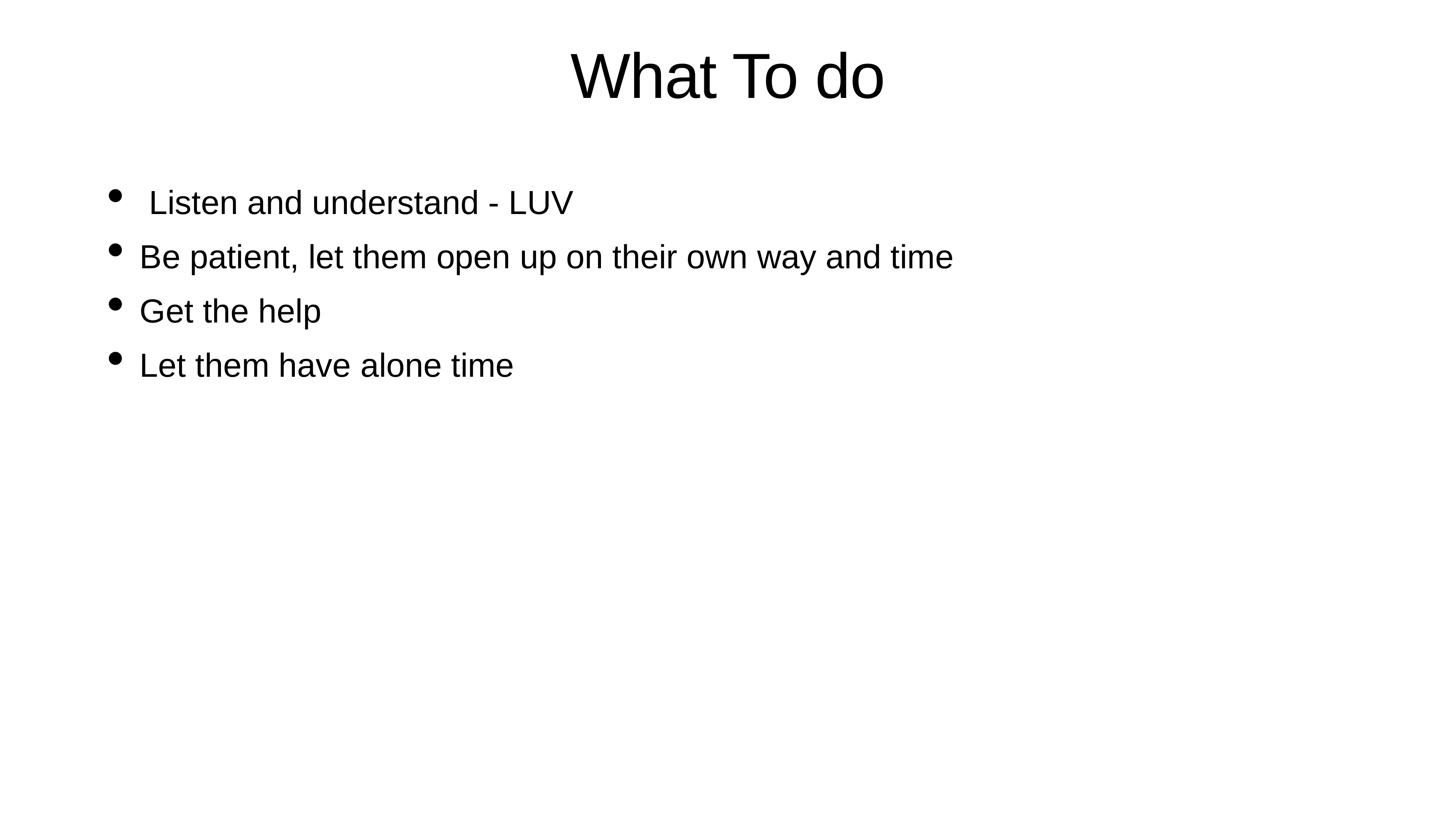

# What To do
 Listen and understand - LUV
Be patient, let them open up on their own way and time
Get the help
Let them have alone time